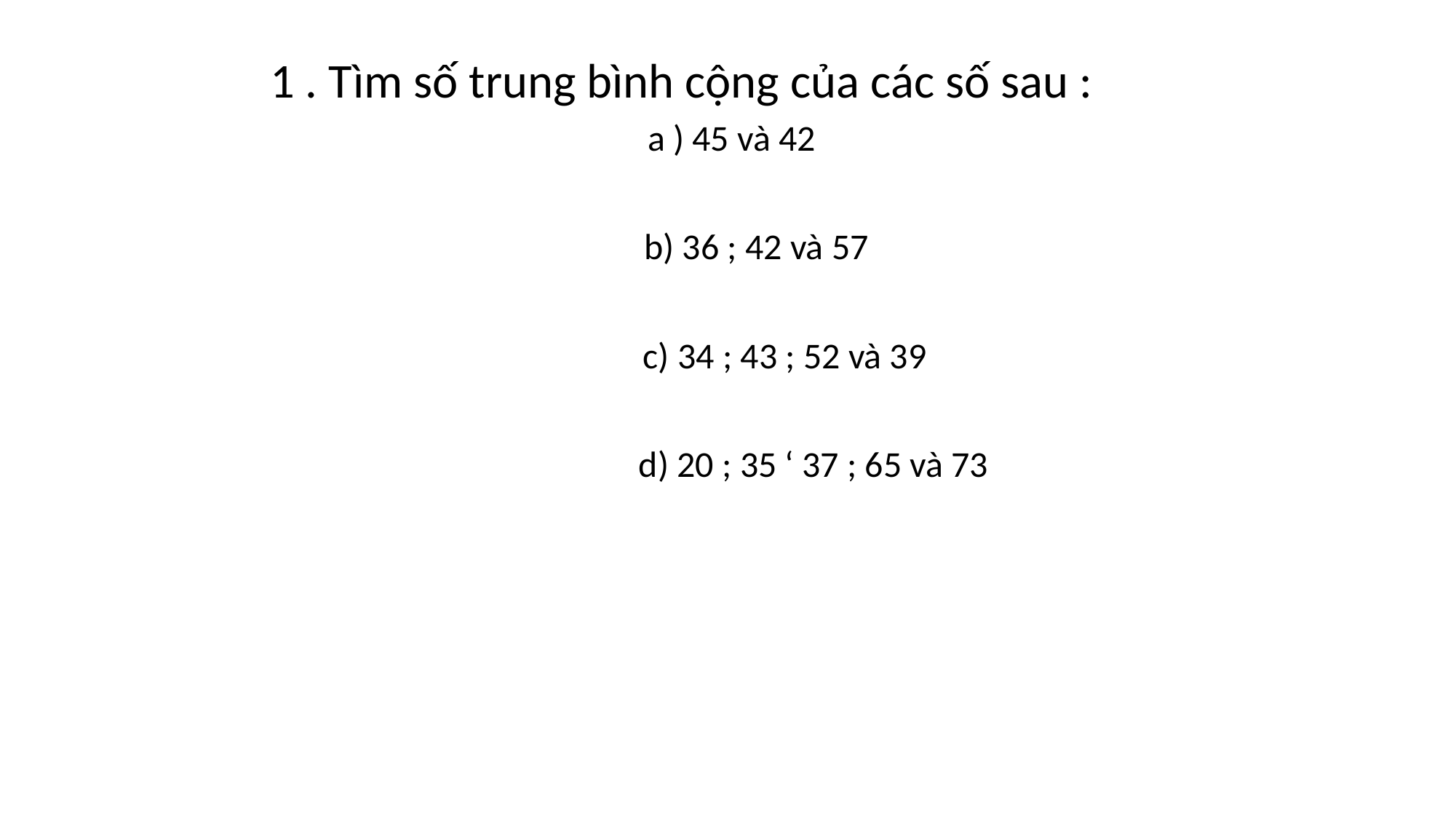

# 1 . Tìm số trung bình cộng của các số sau :
 a ) 45 và 42

       b) 36 ; 42 và 57

              c) 34 ; 43 ; 52 và 39

                     d) 20 ; 35 ‘ 37 ; 65 và 73